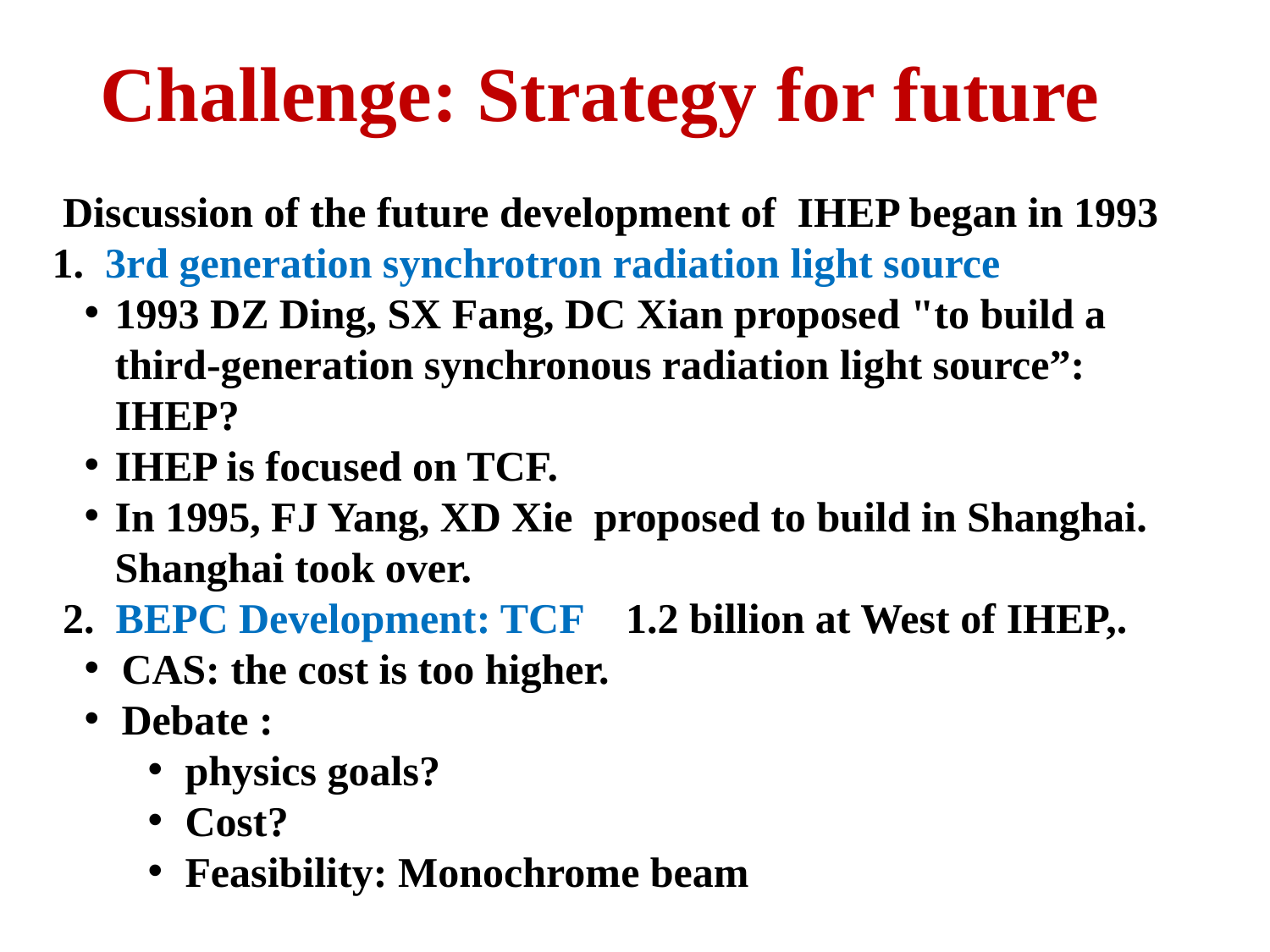

# Challenge: Strategy for future
 Discussion of the future development of  IHEP began in 1993
1.  3rd generation synchrotron radiation light source
1993 DZ Ding, SX Fang, DC Xian proposed "to build a third-generation synchronous radiation light source”: IHEP?
IHEP is focused on TCF.
In 1995, FJ Yang, XD Xie  proposed to build in Shanghai.  Shanghai took over.
 2.  BEPC Development: TCF    1.2 billion at West of IHEP,.
CAS: the cost is too higher.
Debate :
physics goals?
Cost?
Feasibility: Monochrome beam